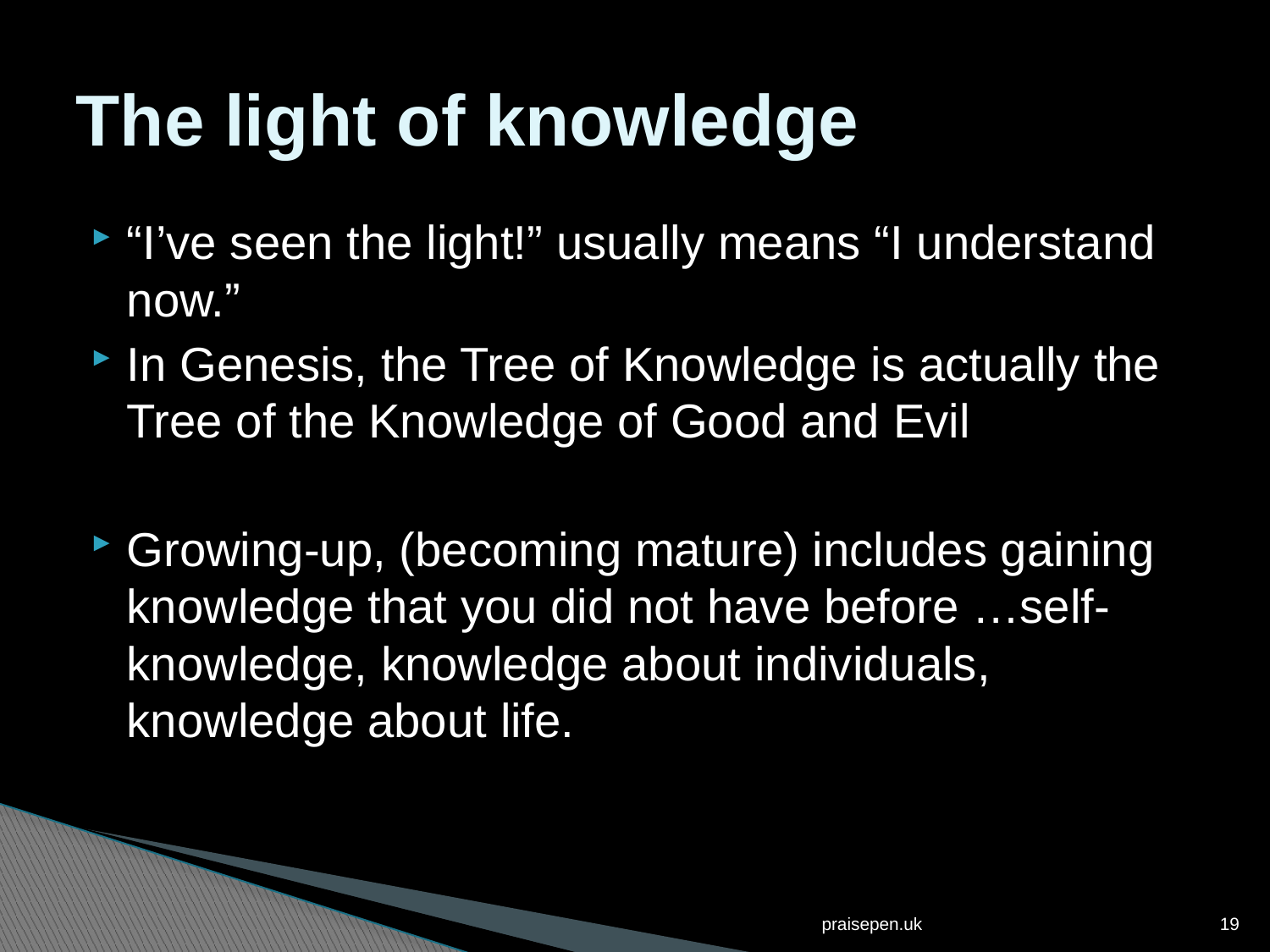

# The light of knowledge
“I’ve seen the light!” usually means “I understand now.”
In Genesis, the Tree of Knowledge is actually the Tree of the Knowledge of Good and Evil

Growing-up, (becoming mature) includes gaining knowledge that you did not have before …self-knowledge, knowledge about individuals, knowledge about life.
praisepen.uk
19